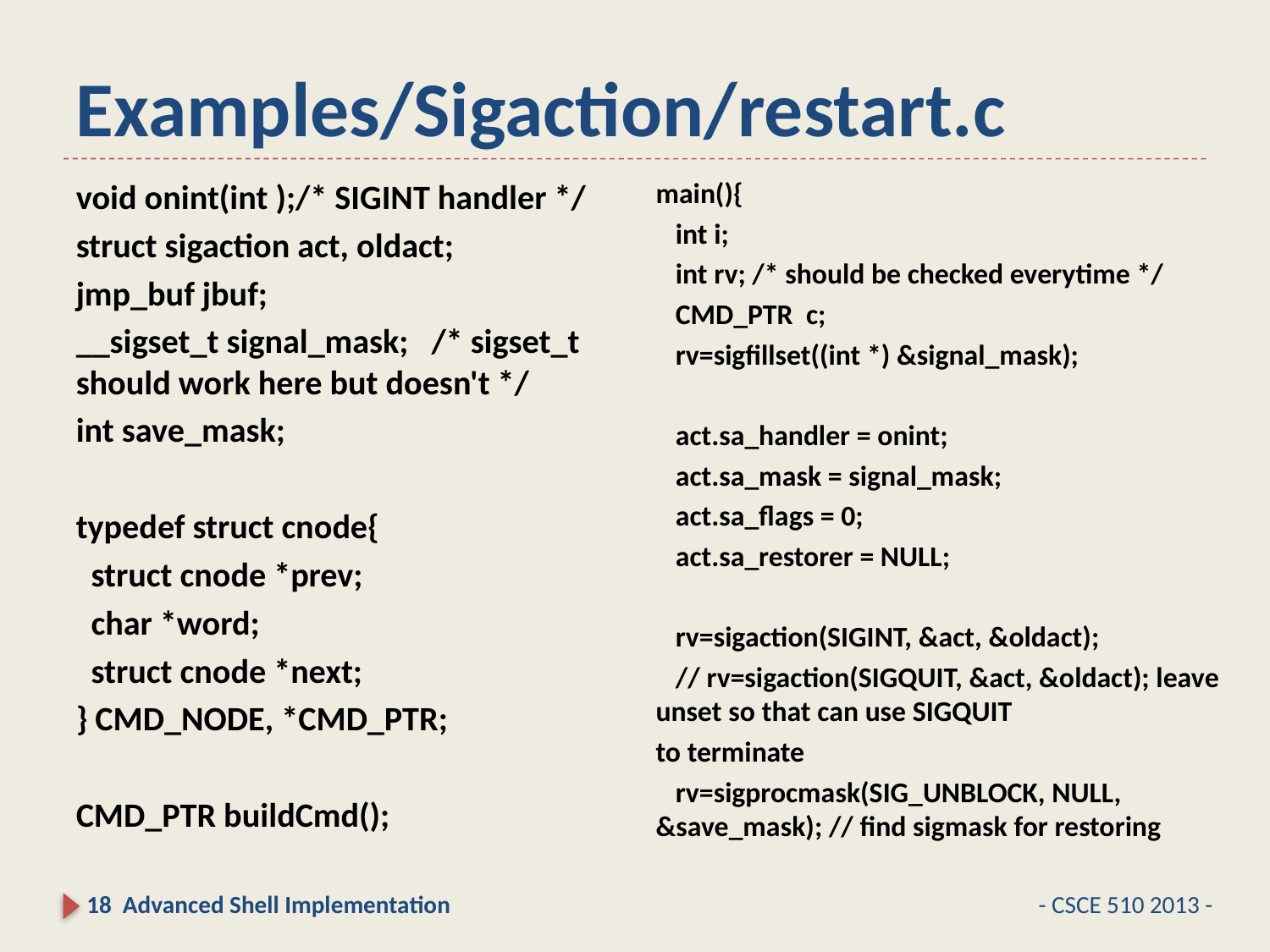

# Examples/Sigaction/restart.c
main(){
   int i;
   int rv; /* should be checked everytime */
   CMD_PTR  c;
   rv=sigfillset((int *) &signal_mask);

   act.sa_handler = onint;
   act.sa_mask = signal_mask;
   act.sa_flags = 0;
   act.sa_restorer = NULL;

   rv=sigaction(SIGINT, &act, &oldact);
   // rv=sigaction(SIGQUIT, &act, &oldact); leave unset so that can use SIGQUIT
to terminate
   rv=sigprocmask(SIG_UNBLOCK, NULL, &save_mask); // find sigmask for restoring
void onint(int );/* SIGINT handler */
struct sigaction act, oldact;
jmp_buf jbuf;
__sigset_t signal_mask;   /* sigset_t should work here but doesn't */
int save_mask;

typedef struct cnode{
  struct cnode *prev;
  char *word;
  struct cnode *next;
} CMD_NODE, *CMD_PTR;

CMD_PTR buildCmd();

18  Advanced Shell Implementation
- CSCE 510 2013 -